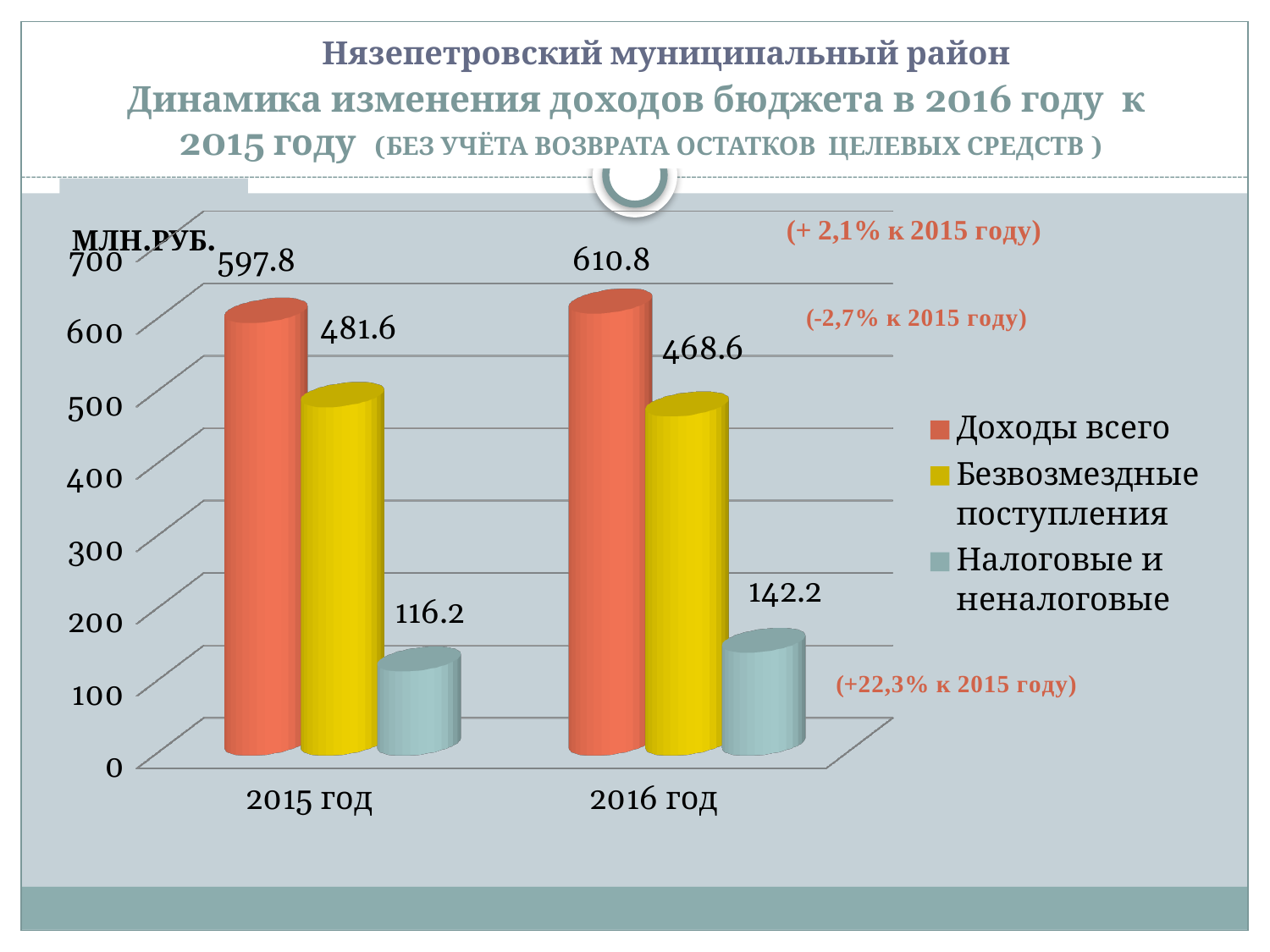

Нязепетровский муниципальный район
# Динамика изменения доходов бюджета в 2016 году  к  2015 году  (БЕЗ УЧЁТА ВОЗВРАТА ОСТАТКОВ  ЦЕЛЕВЫХ СРЕДСТВ )

МЛН.РУБ.

[unsupported chart]